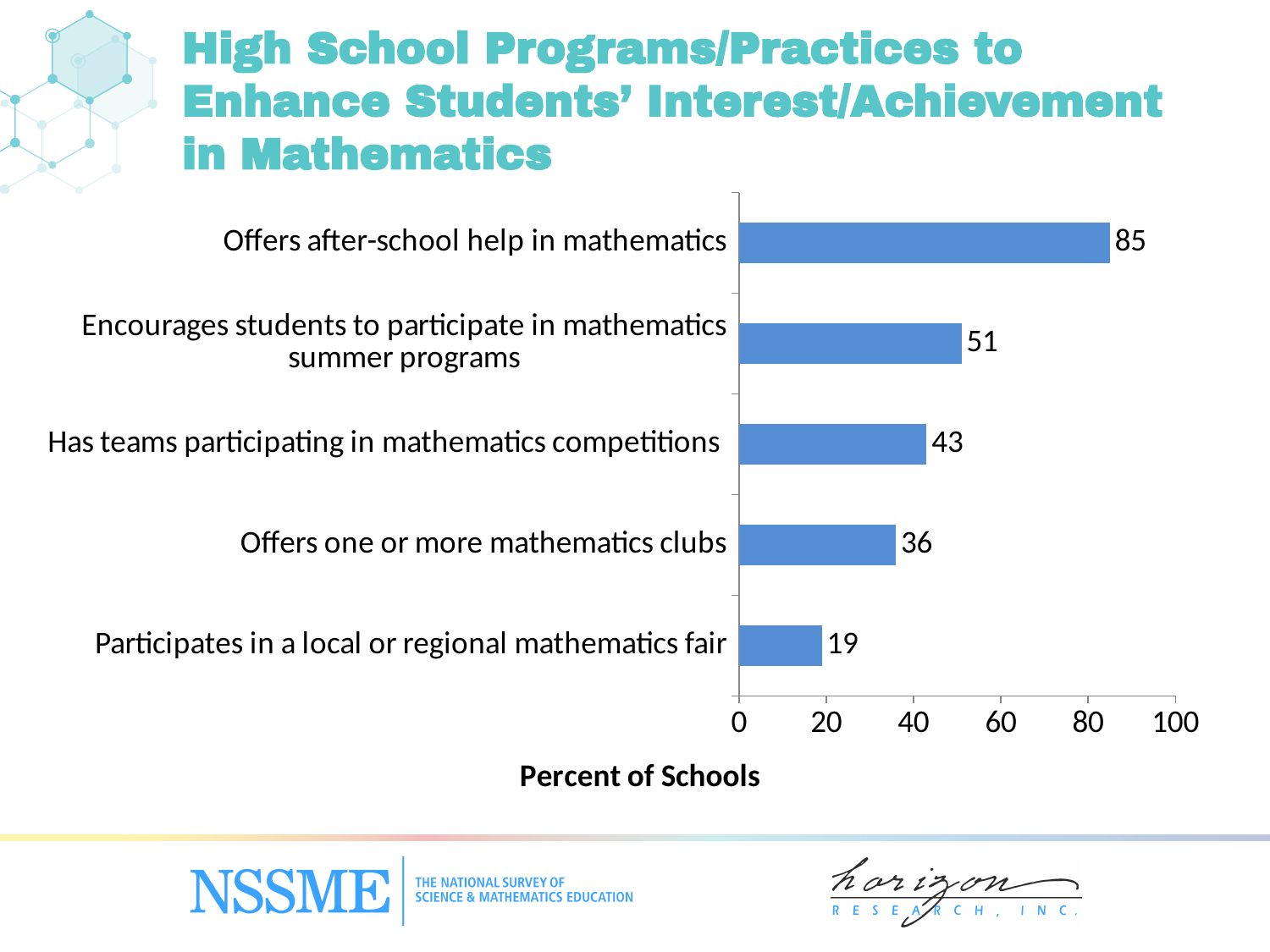

# High School Programs/Practices to Enhance Students’ Interest/Achievement in Mathematics

### Chart

| Category | Percent of Schools |
|---|---|
| Participates in a local or regional mathematics fair | 19.0 |
| Offers one or more mathematics clubs | 36.0 |
| Has teams participating in mathematics competitions  | 43.0 |
| Encourages students to participate in mathematics summer programs | 51.0 |
| Offers after-school help in mathematics | 85.0 |